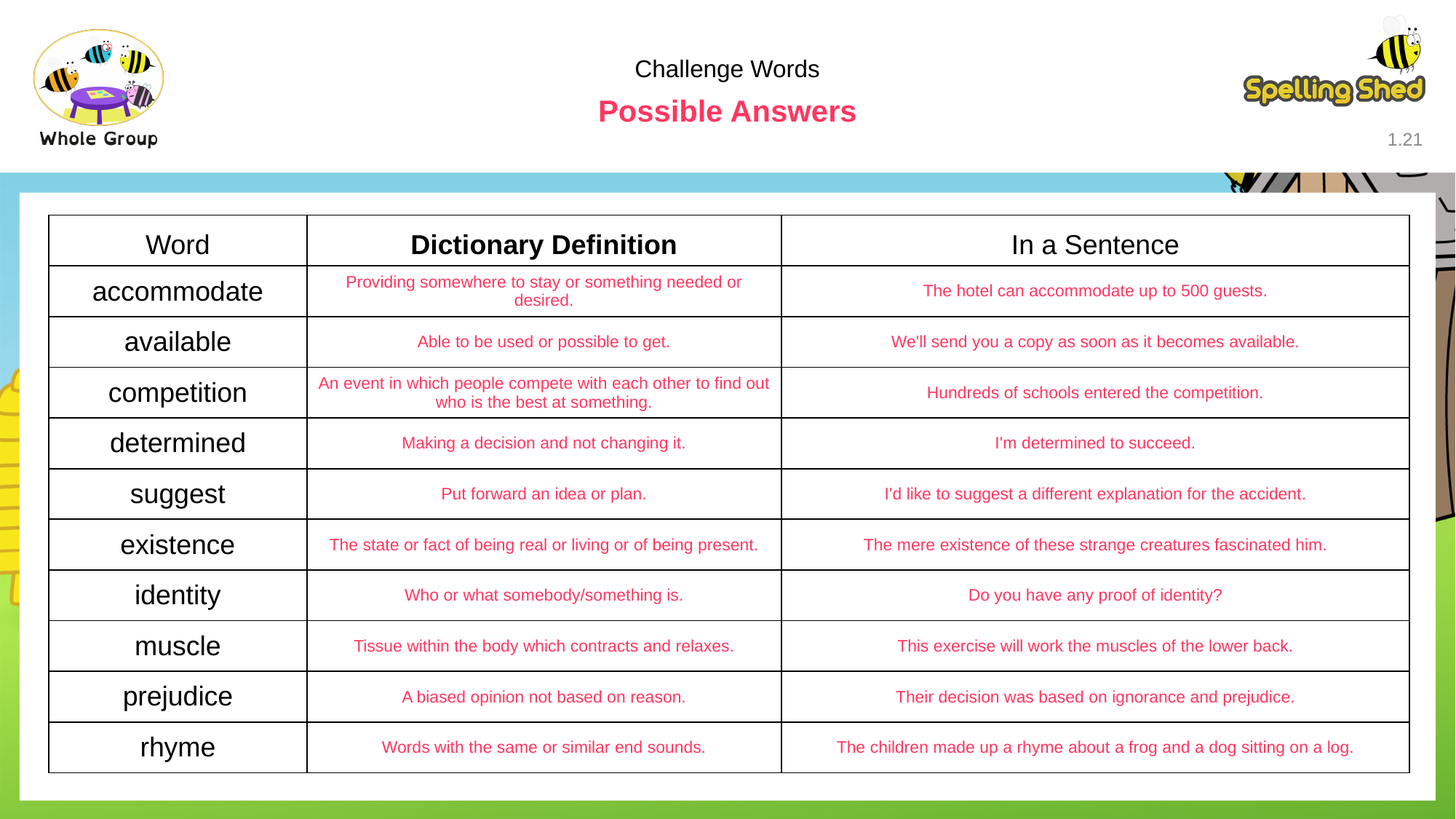

Challenge Words
Possible Answers
1.21
| Word | Dictionary Definition | In a Sentence |
| --- | --- | --- |
| accommodate | Providing somewhere to stay or something needed or desired. | The hotel can accommodate up to 500 guests. |
| available | Able to be used or possible to get. | We'll send you a copy as soon as it becomes available. |
| competition | An event in which people compete with each other to find out who is the best at something. | Hundreds of schools entered the competition. |
| determined | Making a decision and not changing it. | I'm determined to succeed. |
| suggest | Put forward an idea or plan. | I'd like to suggest a different explanation for the accident. |
| existence | The state or fact of being real or living or of being present. | The mere existence of these strange creatures fascinated him. |
| identity | Who or what somebody/something is. | Do you have any proof of identity? |
| muscle | Tissue within the body which contracts and relaxes. | This exercise will work the muscles of the lower back. |
| prejudice | A biased opinion not based on reason. | Their decision was based on ignorance and prejudice. |
| rhyme | Words with the same or similar end sounds. | The children made up a rhyme about a frog and a dog sitting on a log. |